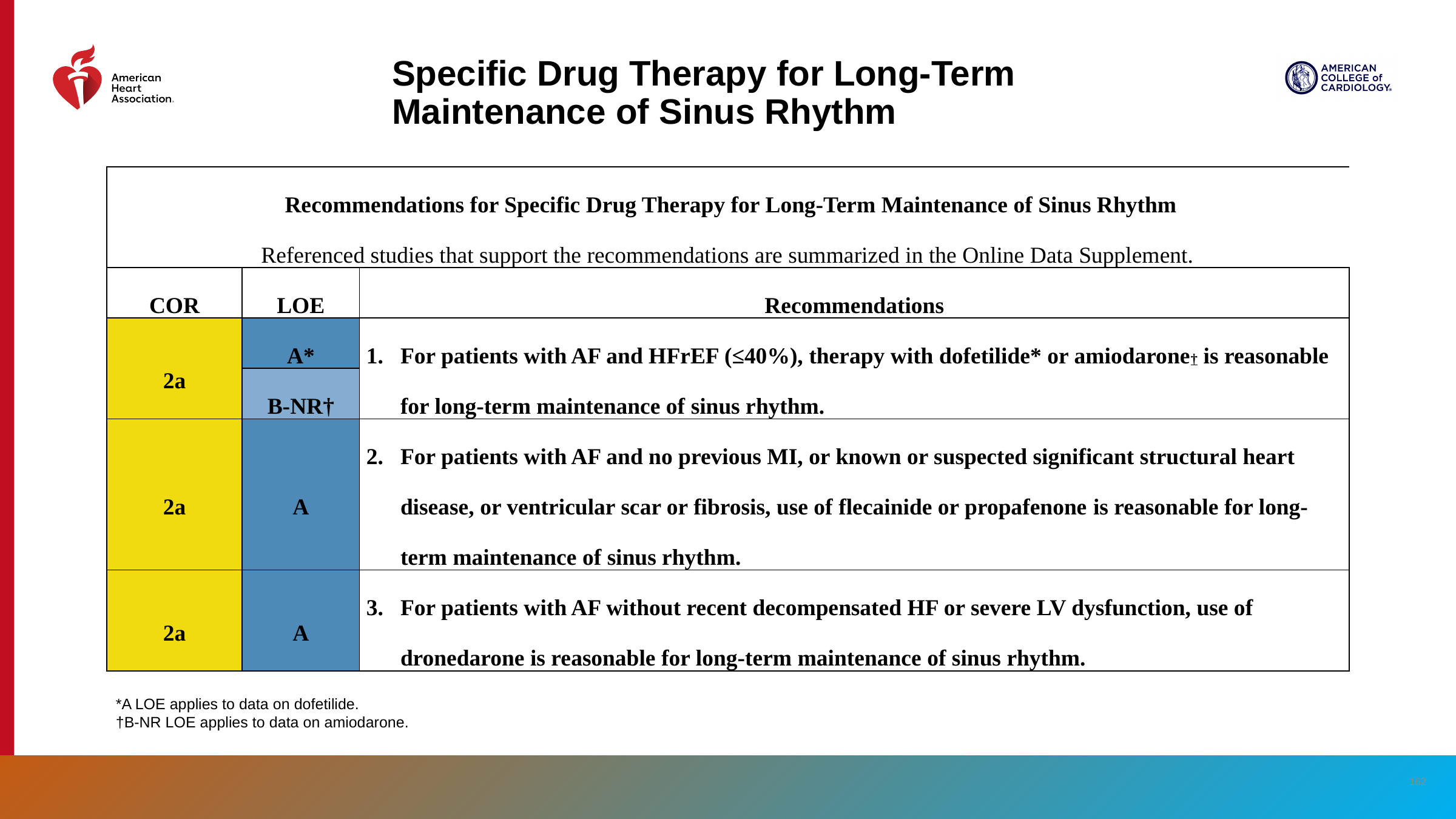

# Speciﬁc Drug Therapy for Long-Term Maintenance of Sinus Rhythm
| Recommendations for Specific Drug Therapy for Long-Term Maintenance of Sinus Rhythm Referenced studies that support the recommendations are summarized in the Online Data Supplement. | Recommendations for Specific Drug Therapy for Long-Term Maintenance of Sinus Rhythm Referenced studies that support the recommendations are summarized in the online data supplement. |  |
| --- | --- | --- |
| COR | LOE | Recommendations |
| 2a | A\* | For patients with AF and HFrEF (≤40%), therapy with dofetilide\* or amiodarone† is reasonable for long-term maintenance of sinus rhythm. |
|  | B-NR† |  |
| 2a | A | For patients with AF and no previous MI, or known or suspected significant structural heart disease, or ventricular scar or fibrosis, use of flecainide or propafenone is reasonable for long-term maintenance of sinus rhythm. |
| 2a | A | For patients with AF without recent decompensated HF or severe LV dysfunction, use of dronedarone is reasonable for long-term maintenance of sinus rhythm. |
*A LOE applies to data on dofetilide.
†B-NR LOE applies to data on amiodarone.
162